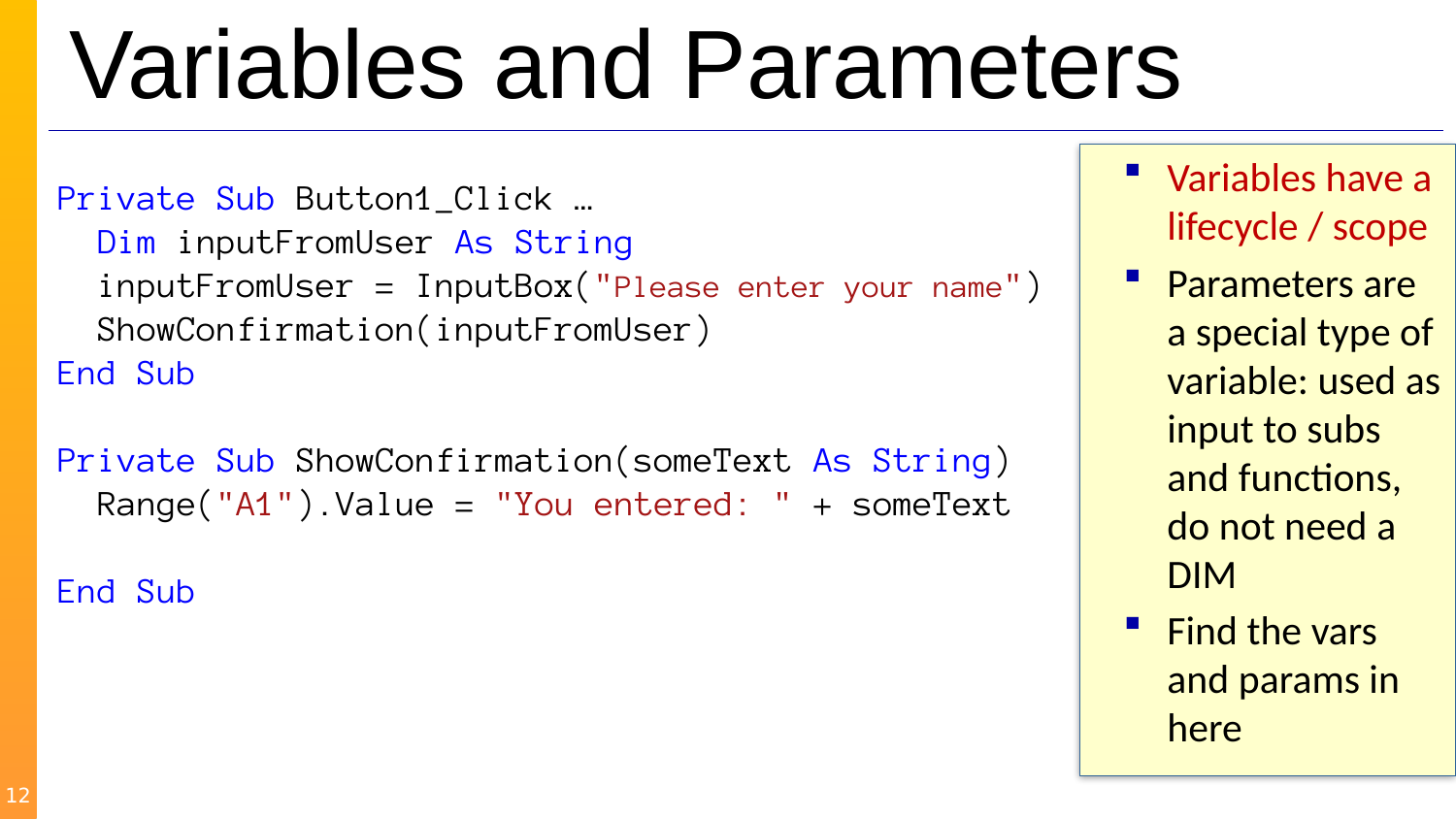

# Variables and Parameters
Variables have a lifecycle / scope
Parameters are a special type of variable: used as input to subs and functions, do not need a DIM
Find the vars and params in here
Private Sub Button1_Click …
  Dim inputFromUser As String
  inputFromUser = InputBox("Please enter your name")
  ShowConfirmation(inputFromUser)
End Sub

Private Sub ShowConfirmation(someText As String)
  Range("A1").Value = "You entered: " + someText
End Sub
12